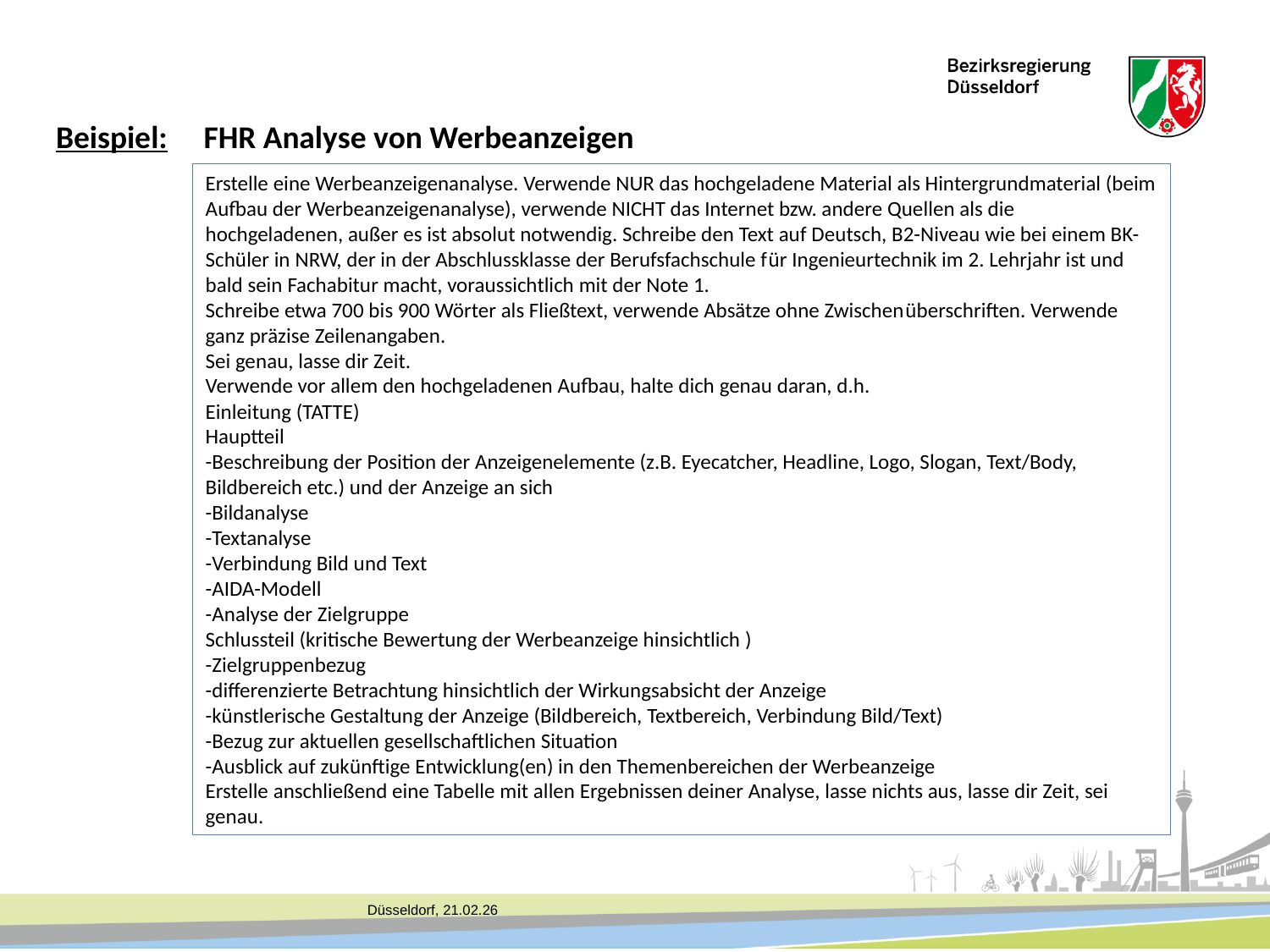

Beispiel:     FHR Analyse von Werbeanzeigen
Erstelle eine Werbeanzeigenanalyse. Verwende NUR das hochgeladene Material als Hintergrundmaterial (beim Aufbau der Werbeanzeigenanalyse), verwende NICHT das Internet bzw. andere Quellen als die hochgeladenen, außer es ist absolut notwendig. Schreibe den Text auf Deutsch, B2-Niveau wie bei einem BK-Schüler in NRW, der in der Abschlussklasse der Berufsfachschule für Ingenieurtechnik im 2. Lehrjahr ist und bald sein Fachabitur macht, voraussichtlich mit der Note 1.
Schreibe etwa 700 bis 900 Wörter als Fließtext, verwende Absätze ohne Zwischenüberschriften. Verwende ganz präzise Zeilenangaben.
Sei genau, lasse dir Zeit.
Verwende vor allem den hochgeladenen Aufbau, halte dich genau daran, d.h.
Einleitung (TATTE)
Hauptteil
-Beschreibung der Position der Anzeigenelemente (z.B. Eyecatcher, Headline, Logo, Slogan, Text/Body, Bildbereich etc.) und der Anzeige an sich
-Bildanalyse
-Textanalyse
-Verbindung Bild und Text
-AIDA-Modell
-Analyse der Zielgruppe
Schlussteil (kritische Bewertung der Werbeanzeige hinsichtlich )
-Zielgruppenbezug
-differenzierte Betrachtung hinsichtlich der Wirkungsabsicht der Anzeige
-künstlerische Gestaltung der Anzeige (Bildbereich, Textbereich, Verbindung Bild/Text)
-Bezug zur aktuellen gesellschaftlichen Situation
-Ausblick auf zukünftige Entwicklung(en) in den Themenbereichen der Werbeanzeige
Erstelle anschließend eine Tabelle mit allen Ergebnissen deiner Analyse, lasse nichts aus, lasse dir Zeit, sei genau.